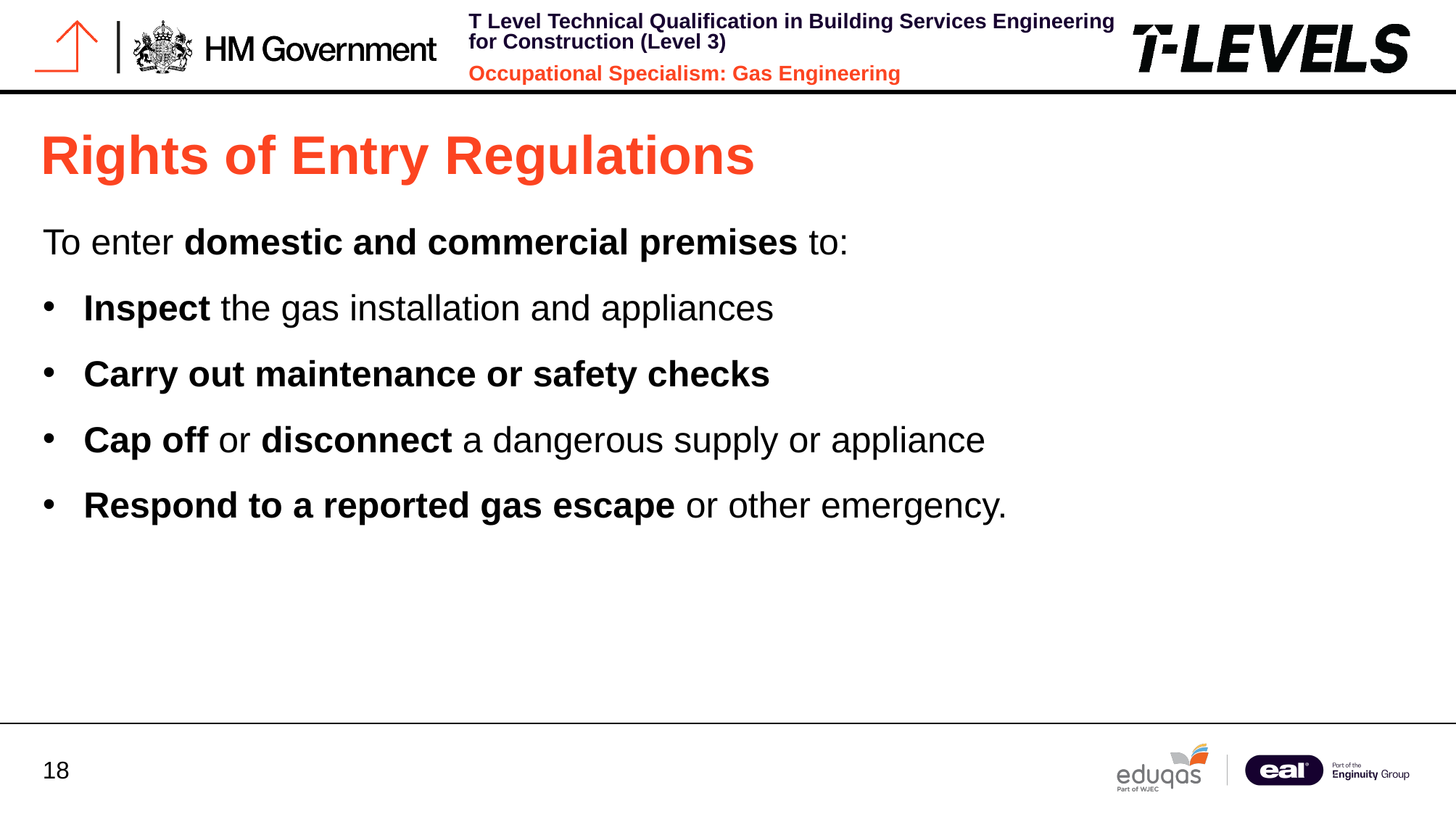

# Rights of Entry Regulations
To enter domestic and commercial premises to:
Inspect the gas installation and appliances
Carry out maintenance or safety checks
Cap off or disconnect a dangerous supply or appliance
Respond to a reported gas escape or other emergency.